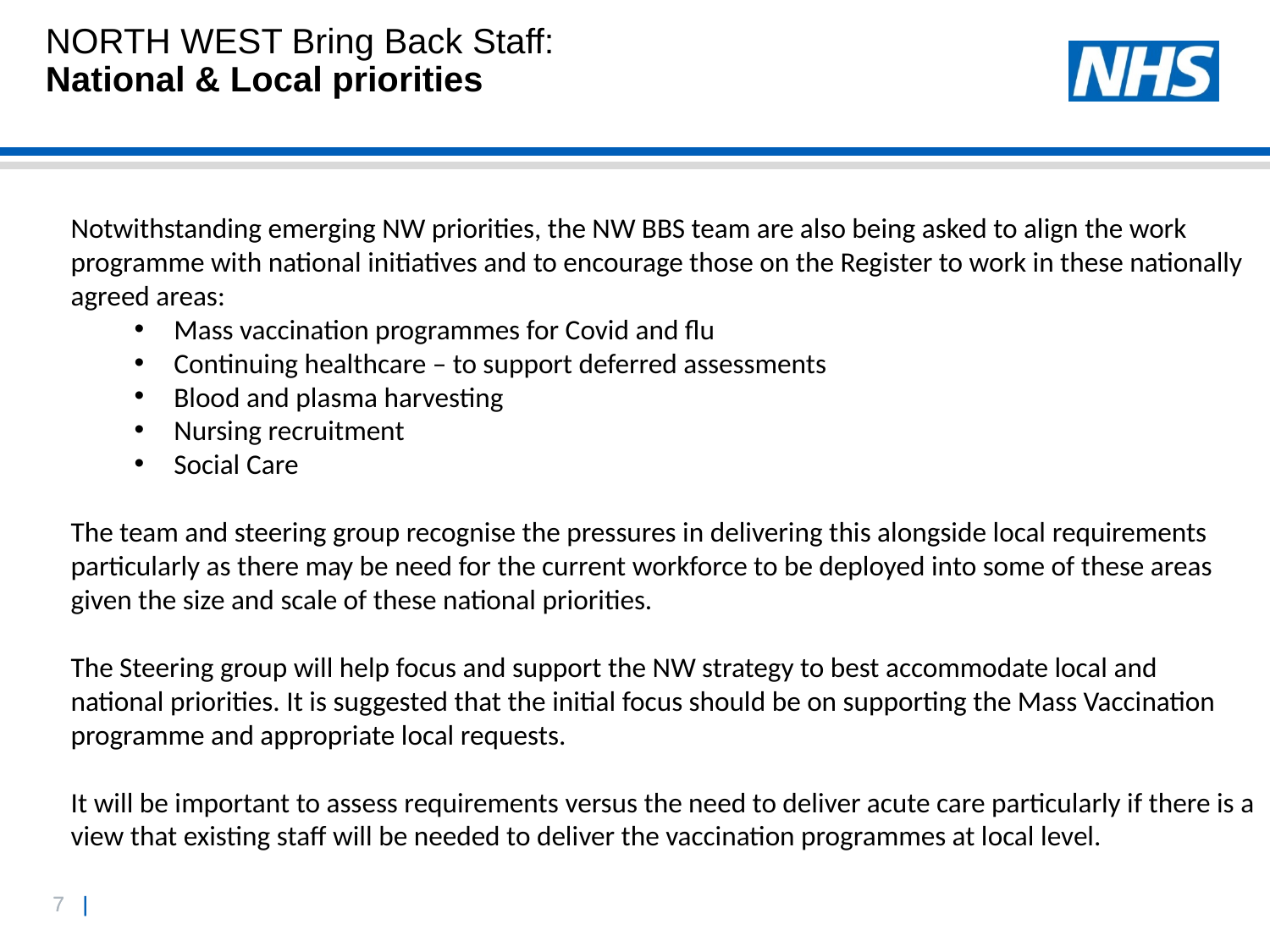

# NORTH WEST Bring Back Staff: National & Local priorities

Notwithstanding emerging NW priorities, the NW BBS team are also being asked to align the work programme with national initiatives and to encourage those on the Register to work in these nationally agreed areas:
Mass vaccination programmes for Covid and flu
Continuing healthcare – to support deferred assessments
Blood and plasma harvesting
Nursing recruitment
Social Care

The team and steering group recognise the pressures in delivering this alongside local requirements particularly as there may be need for the current workforce to be deployed into some of these areas given the size and scale of these national priorities.

The Steering group will help focus and support the NW strategy to best accommodate local and national priorities. It is suggested that the initial focus should be on supporting the Mass Vaccination programme and appropriate local requests.

It will be important to assess requirements versus the need to deliver acute care particularly if there is a view that existing staff will be needed to deliver the vaccination programmes at local level.